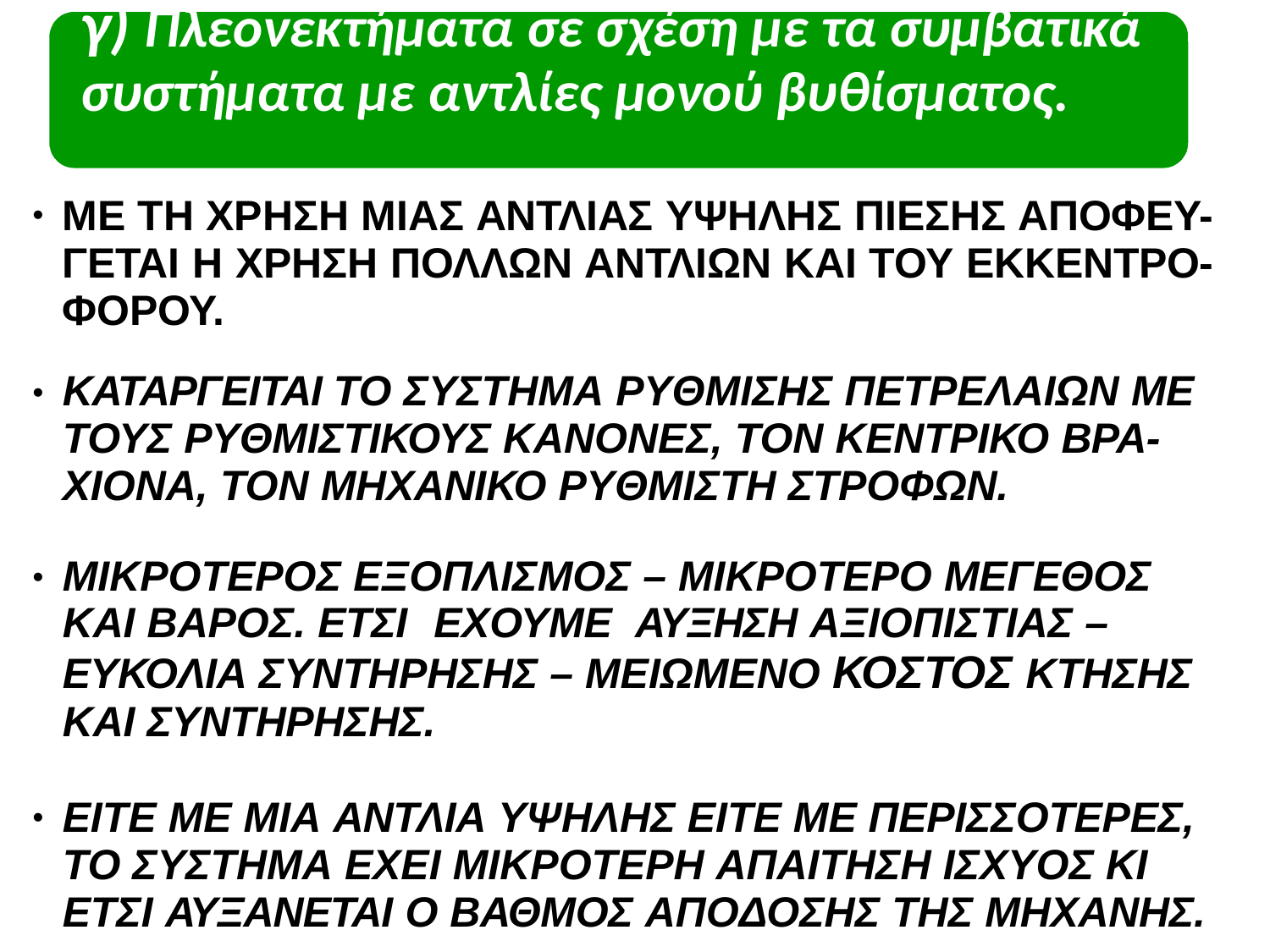

# γ) Πλεονεκτήματα σε σχέση με τα συμβατικά συστήματα με αντλίες μονού βυθίσματος.

ΜΕ ΤΗ ΧΡΗΣΗ ΜΙΑΣ ΑΝΤΛΙΑΣ ΥΨΗΛΗΣ ΠΙΕΣΗΣ ΑΠΟΦΕΥ- ΓΕΤΑΙ Η ΧΡΗΣΗ ΠΟΛΛΩΝ ΑΝΤΛΙΩΝ ΚΑΙ ΤΟΥ ΕΚΚΕΝΤΡΟ- ΦΟΡΟΥ.
●
ΚΑΤΑΡΓΕΙΤΑΙ ΤΟ ΣΥΣΤΗΜΑ ΡΥΘΜΙΣΗΣ ΠΕΤΡΕΛΑΙΩΝ ΜΕ ΤΟΥΣ ΡΥΘΜΙΣΤΙΚΟΥΣ ΚΑΝΟΝΕΣ, ΤΟΝ ΚΕΝΤΡΙΚΟ ΒΡΑ- ΧΙΟΝΑ, ΤΟΝ ΜΗΧΑΝΙΚΟ ΡΥΘΜΙΣΤΗ ΣΤΡΟΦΩΝ.
●
ΜΙΚΡΟΤΕΡΟΣ ΕΞΟΠΛΙΣΜΟΣ – ΜΙΚΡΟΤΕΡΟ ΜΕΓΕΘΟΣ ΚΑΙ ΒΑΡΟΣ. ΕΤΣΙ	ΕΧΟΥΜΕ	ΑΥΞΗΣΗ ΑΞΙΟΠΙΣΤΙΑΣ – ΕΥΚΟΛΙΑ ΣΥΝΤΗΡΗΣΗΣ – ΜΕΙΩΜΕΝΟ ΚΟΣΤΟΣ ΚΤΗΣΗΣ ΚΑΙ ΣΥΝΤΗΡΗΣΗΣ.
●
ΕΙΤΕ ΜΕ ΜΙΑ ΑΝΤΛΙΑ ΥΨΗΛΗΣ ΕΙΤΕ ΜΕ ΠΕΡΙΣΣΟΤΕΡΕΣ, ΤΟ ΣΥΣΤΗΜΑ ΕΧΕΙ ΜΙΚΡΟΤΕΡΗ ΑΠΑΙΤΗΣΗ ΙΣΧΥΟΣ ΚΙ ΕΤΣΙ ΑΥΞΑΝΕΤΑΙ Ο ΒΑΘΜΟΣ ΑΠΟΔΟΣΗΣ ΤΗΣ ΜΗΧΑΝΗΣ.
●